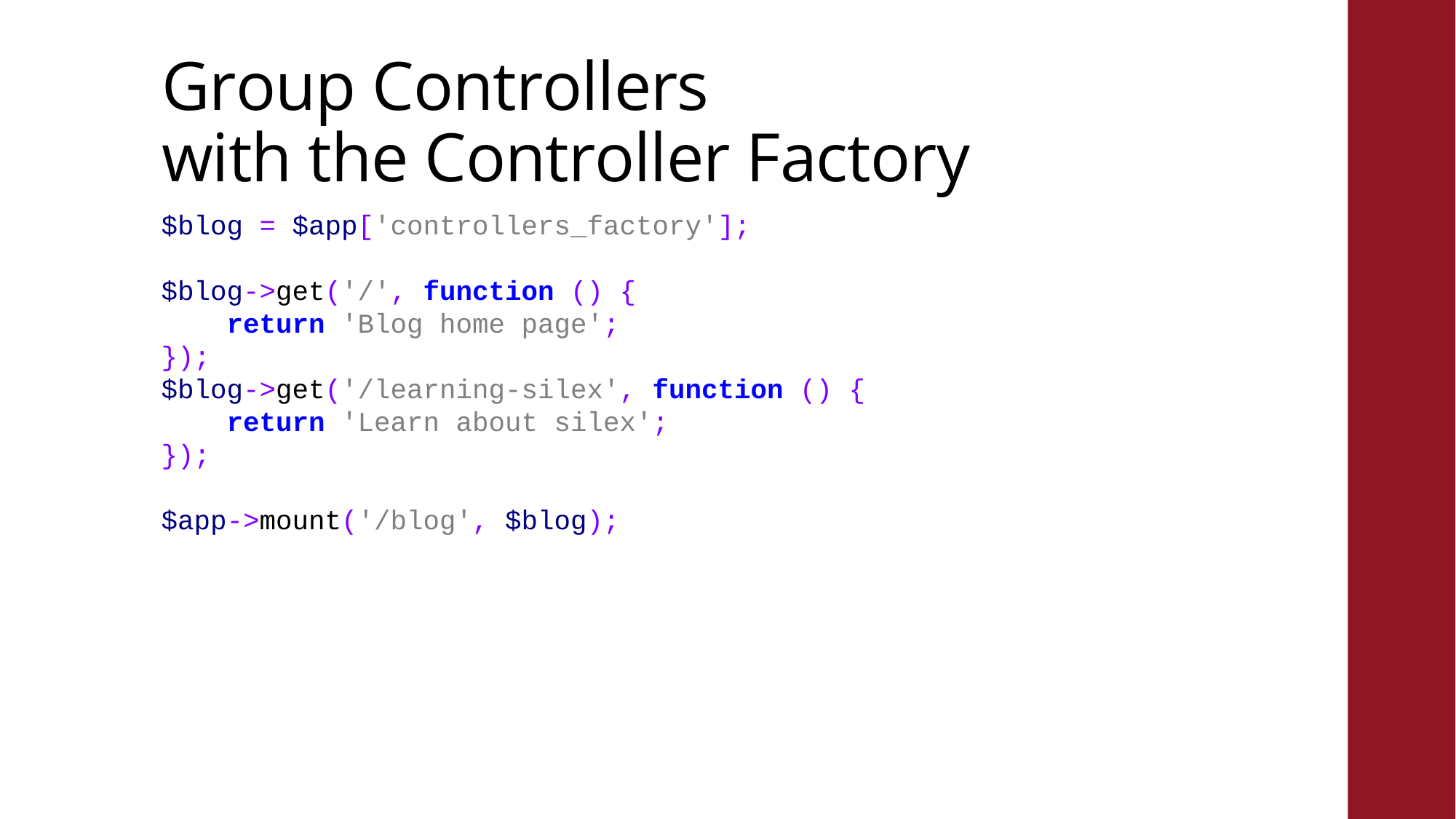

# Group Controllers with the Controller Factory
$blog = $app['controllers_factory'];

$blog->get('/', function () {
    return 'Blog home page';
});
$blog->get('/learning-silex', function () {
    return 'Learn about silex';
});

$app->mount('/blog', $blog);